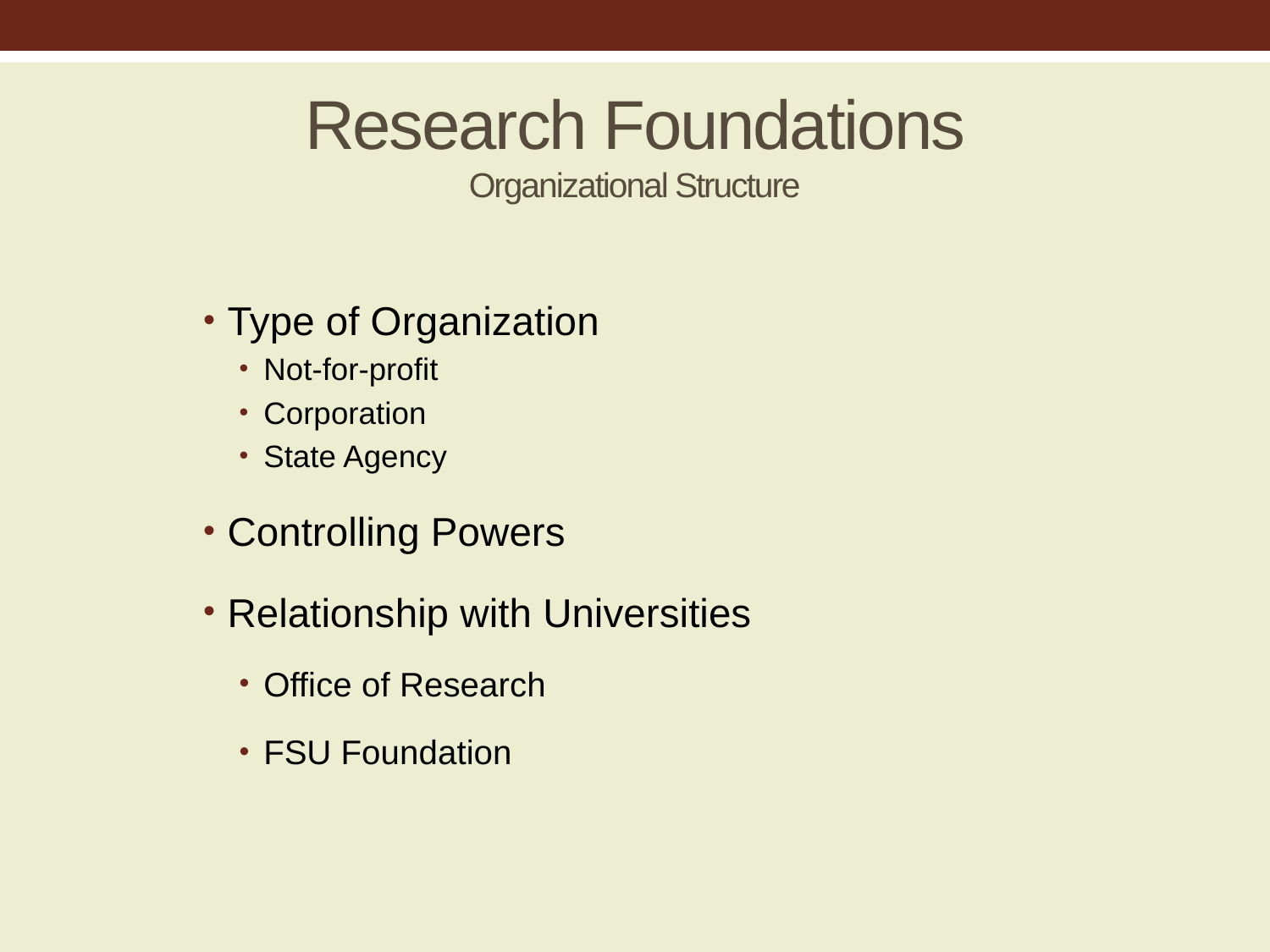

# Research Foundations Organizational Structure
Type of Organization
Not-for-profit
Corporation
State Agency
Controlling Powers
Relationship with Universities
Office of Research
FSU Foundation